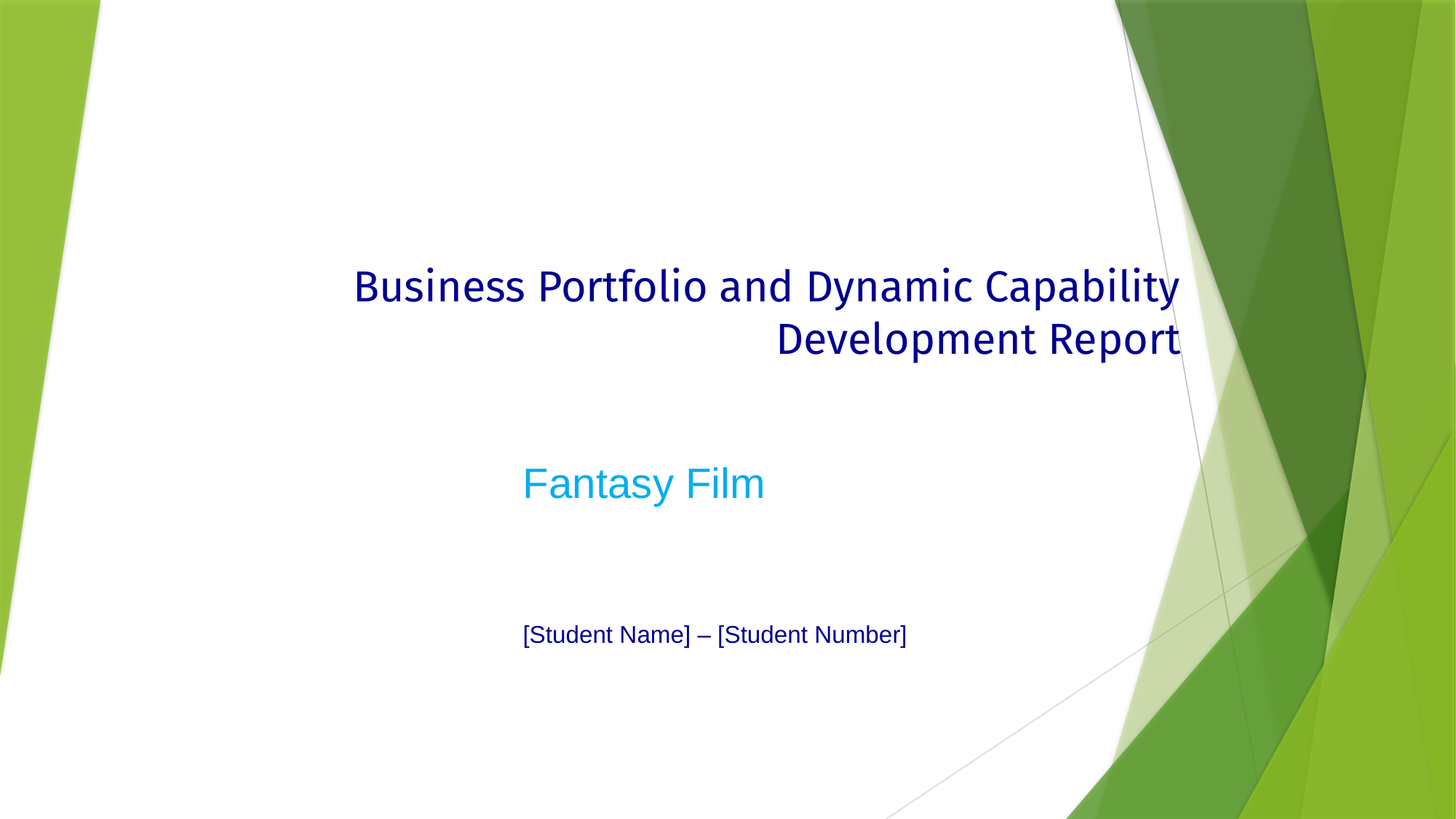

# Business Portfolio and Dynamic Capability Development Report
Fantasy Film
[Student Name] – [Student Number]